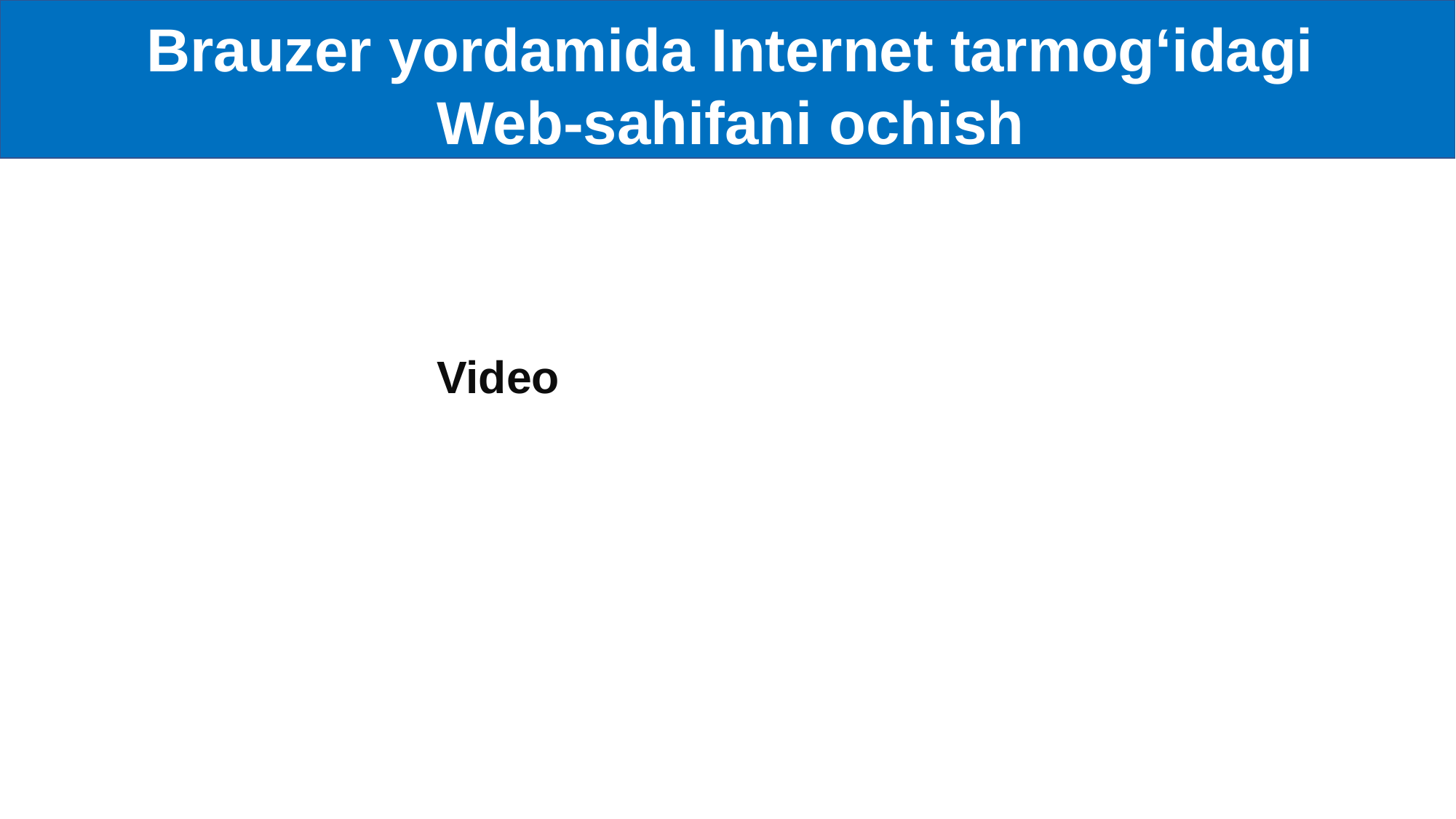

Brauzer yordamida Internet tarmog‘idagi
Web-sahifani ochish
Video